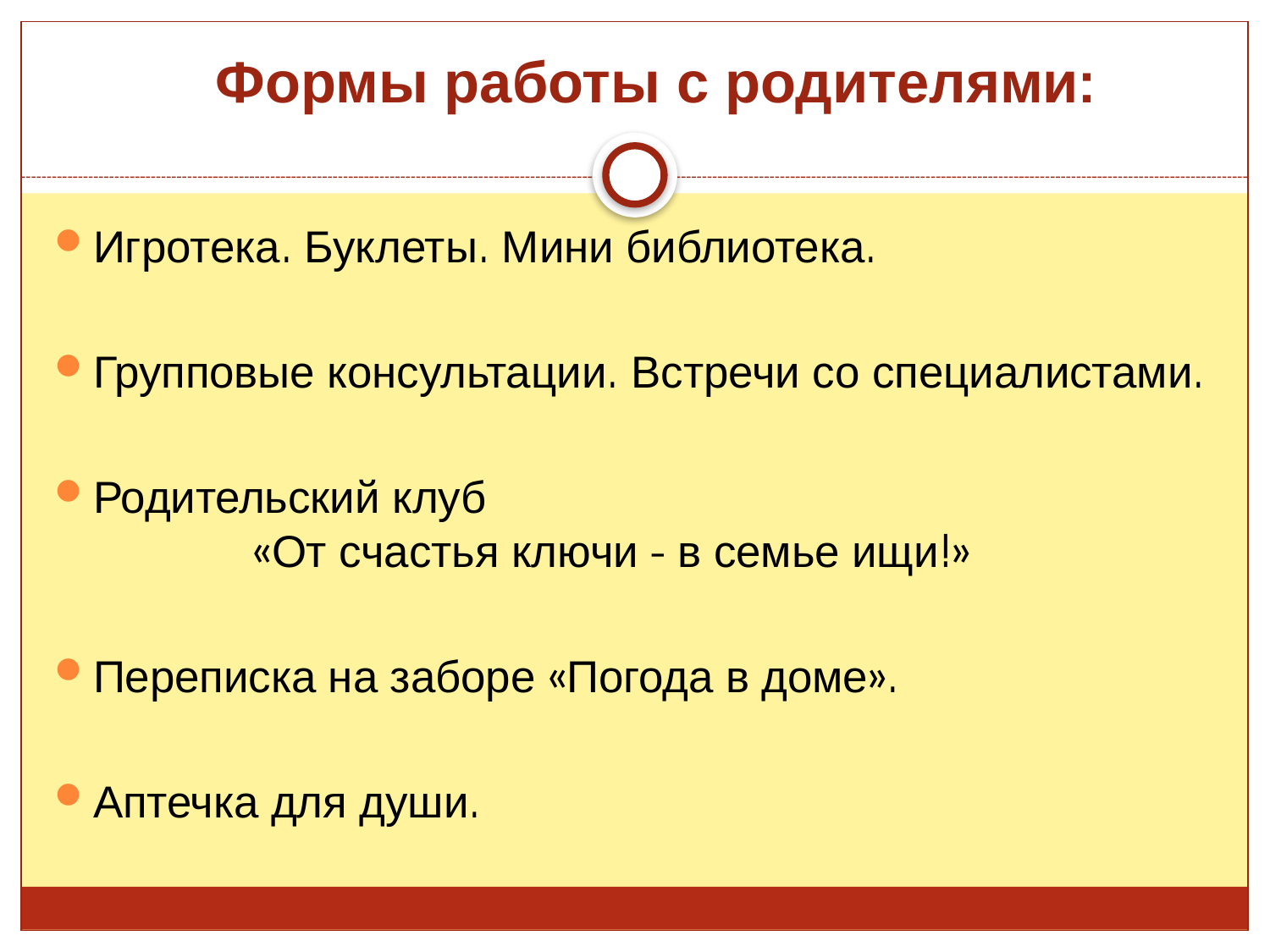

# Формы работы с родителями:
Игротека. Буклеты. Мини библиотека.

Групповые консультации. Встречи со специалистами.

Родительский клуб                                                                        «От счастья ключи - в семье ищи!»

Переписка на заборе «Погода в доме».

Аптечка для души.